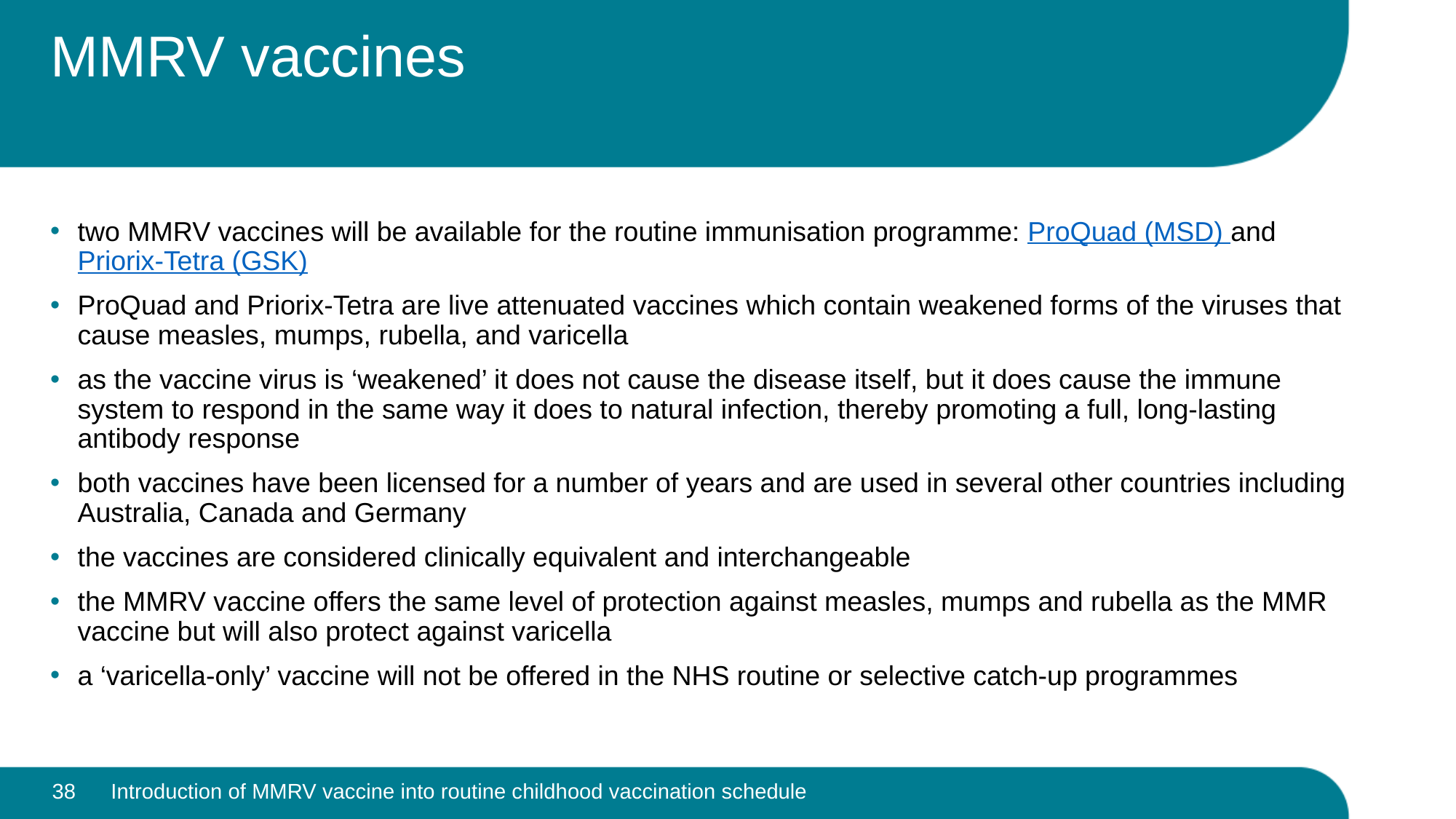

# MMRV vaccines
two MMRV vaccines will be available for the routine immunisation programme: ProQuad (MSD) and Priorix-Tetra (GSK)
ProQuad and Priorix-Tetra are live attenuated vaccines which contain weakened forms of the viruses that cause measles, mumps, rubella, and varicella
as the vaccine virus is ‘weakened’ it does not cause the disease itself, but it does cause the immune system to respond in the same way it does to natural infection, thereby promoting a full, long-lasting antibody response
both vaccines have been licensed for a number of years and are used in several other countries including Australia, Canada and Germany
the vaccines are considered clinically equivalent and interchangeable
the MMRV vaccine offers the same level of protection against measles, mumps and rubella as the MMR vaccine but will also protect against varicella
a ‘varicella-only’ vaccine will not be offered in the NHS routine or selective catch-up programmes

38
Introduction of MMRV vaccine into routine childhood vaccination schedule